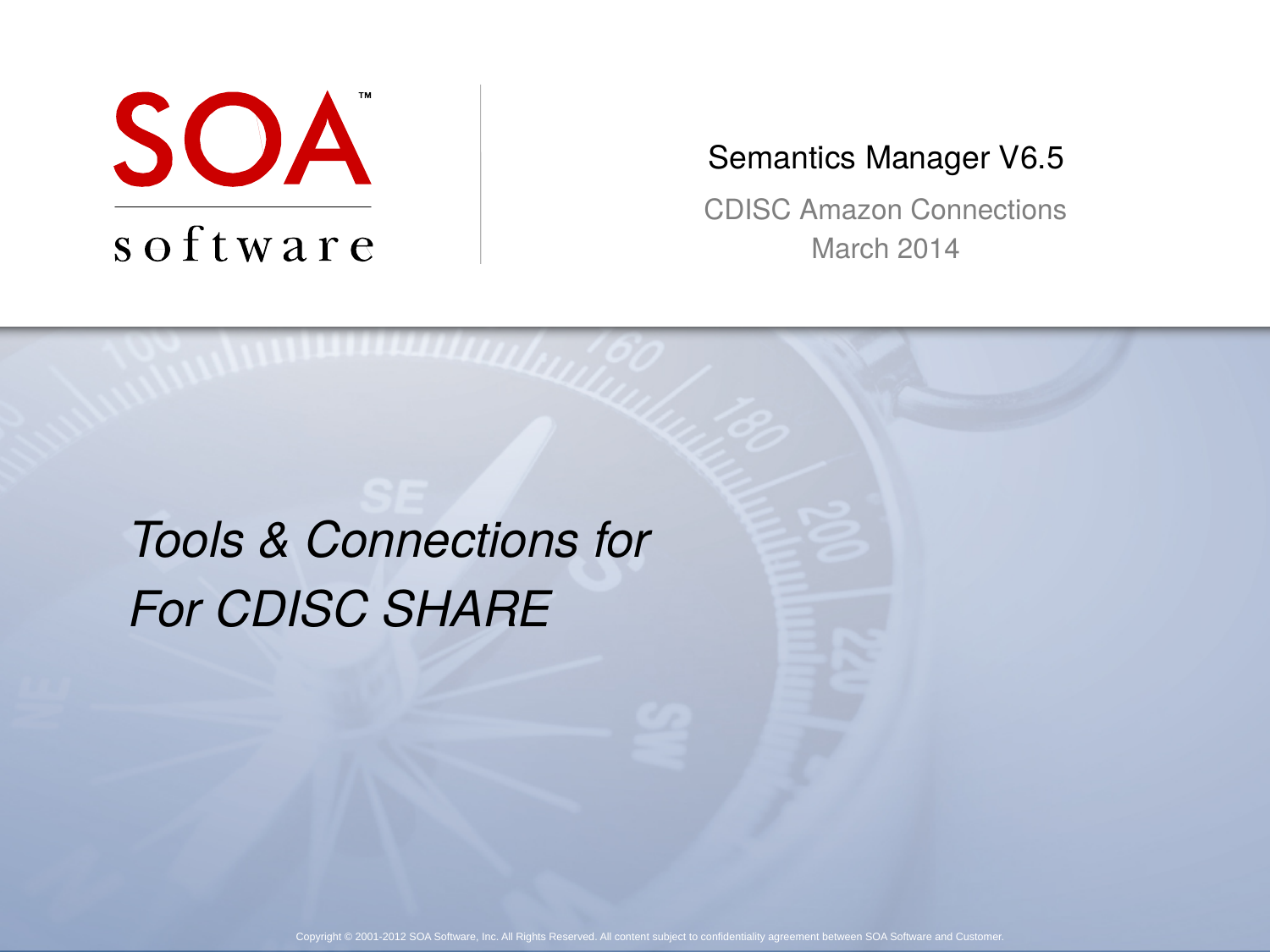

# Semantics Manager V6.5
CDISC Amazon Connections
March 2014
Tools & Connections for
For CDISC SHARE